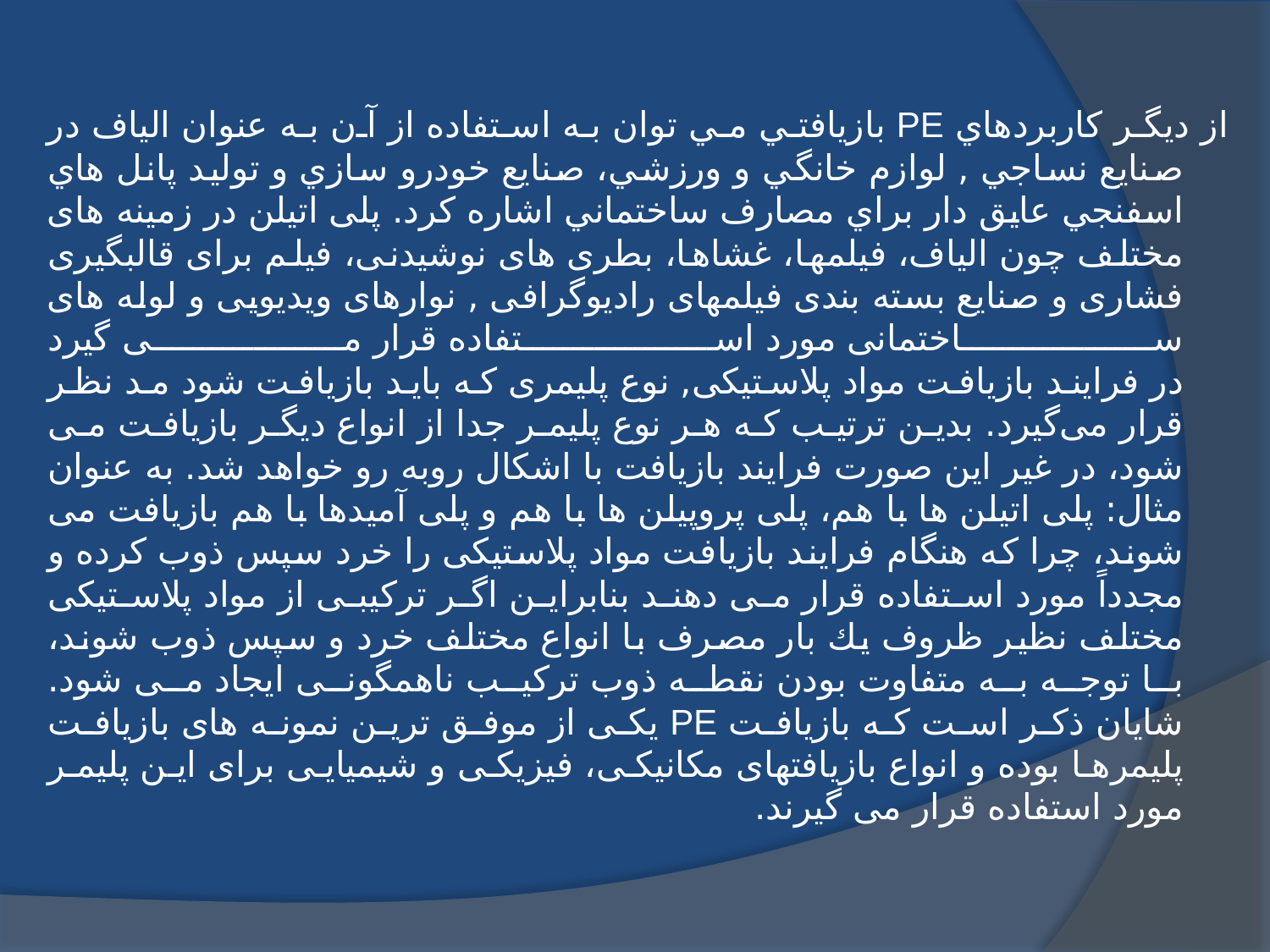

#
از ديگر کاربردهاي PE بازيافتي مي توان به استفاده از آن به عنوان الياف در صنايع نساجي , لوازم خانگي و ورزشي، صنايع خودرو سازي و توليد پانل هاي اسفنجي عايق دار براي مصارف ساختماني اشاره کرد. پلی اتیلن در زمینه های مختلف چون الیاف، فیلمها، غشاها، بطری های نوشیدنی، فیلم برای قالبگیری فشاری و صنایع بسته بندی فیلمهای رادیوگرافی , نوارهای ویدیویی و لوله ‌های ساختمانی مورد استفاده قرار می گیرد
در فرایند بازیافت مواد پلاستیكی, نوع پلیمری كه باید بازیافت شود مد نظر قرار می‌گیرد. بدین ترتیب كه هر نوع پلیمر جدا از انواع دیگر بازیافت می شود، در غیر این صورت فرایند بازیافت با اشكال روبه رو خواهد شد. به عنوان مثال: پلی اتیلن ها با هم، پلی پروپیلن ها با هم و پلی آمیدها با هم بازیافت می شوند، چرا كه هنگام فرایند بازیافت مواد پلاستیكی را خرد سپس ذوب كرده و مجدداً مورد استفاده قرار می دهند بنابراین اگر تركیبی از مواد پلاستیكی مختلف نظیر ظروف یك بار مصرف با انواع مختلف خرد و سپس ذوب شوند، با توجه به متفاوت بودن نقطه ذوب تركیب ناهمگونی ایجاد می شود.
شایان ذكر است كه بازیافت PE یكی از موفق ترین نمونه های بازیافت پلیمرها بوده و انواع بازیافتهای مكانیكی، فیزیكی و شیمیایی برای این پلیمر مورد استفاده قرار می گیرند.